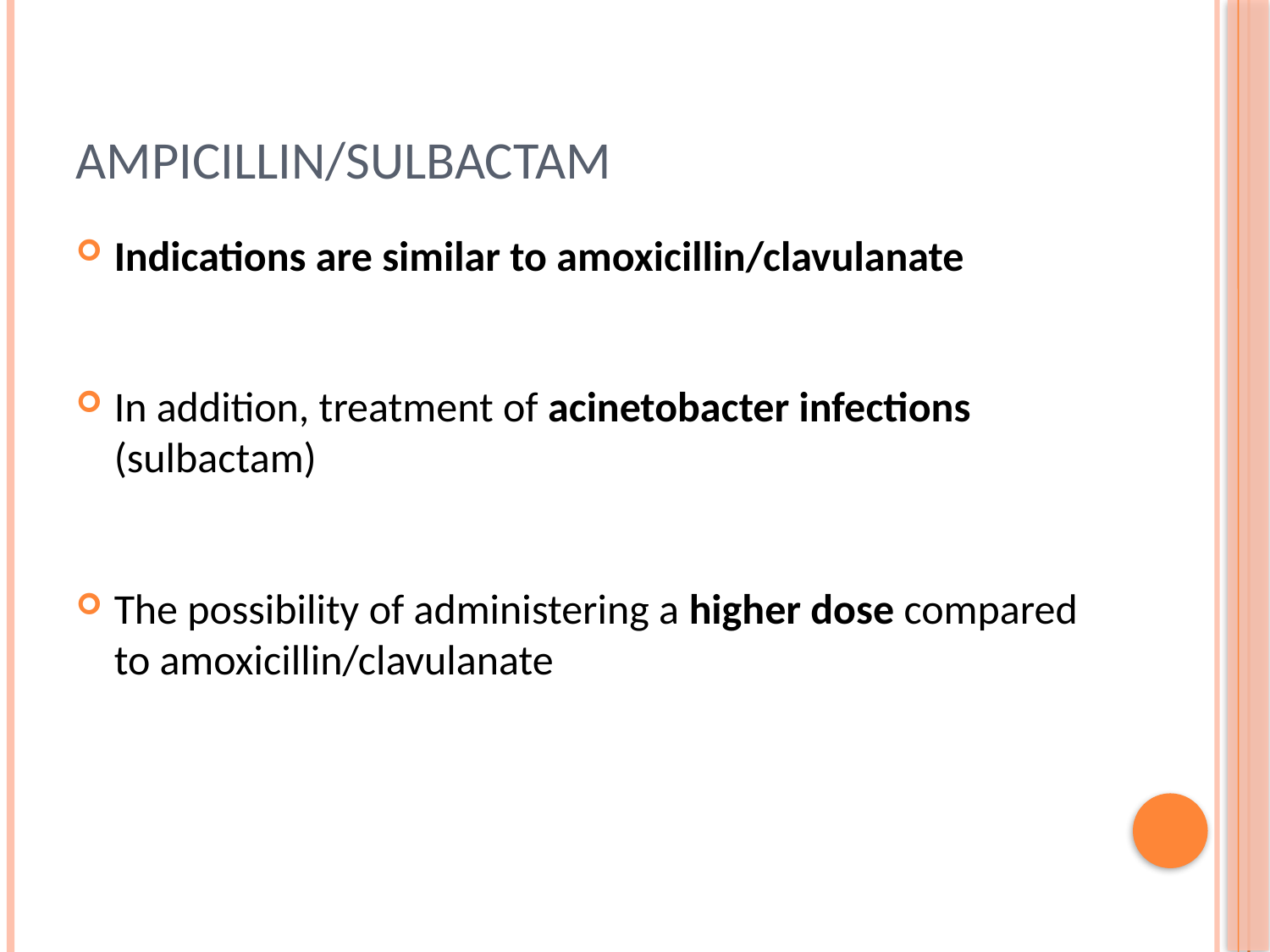

# Ampicillin/sulbactam
Indications are similar to amoxicillin/clavulanate

In addition, treatment of acinetobacter infections (sulbactam)

The possibility of administering a higher dose compared to amoxicillin/clavulanate